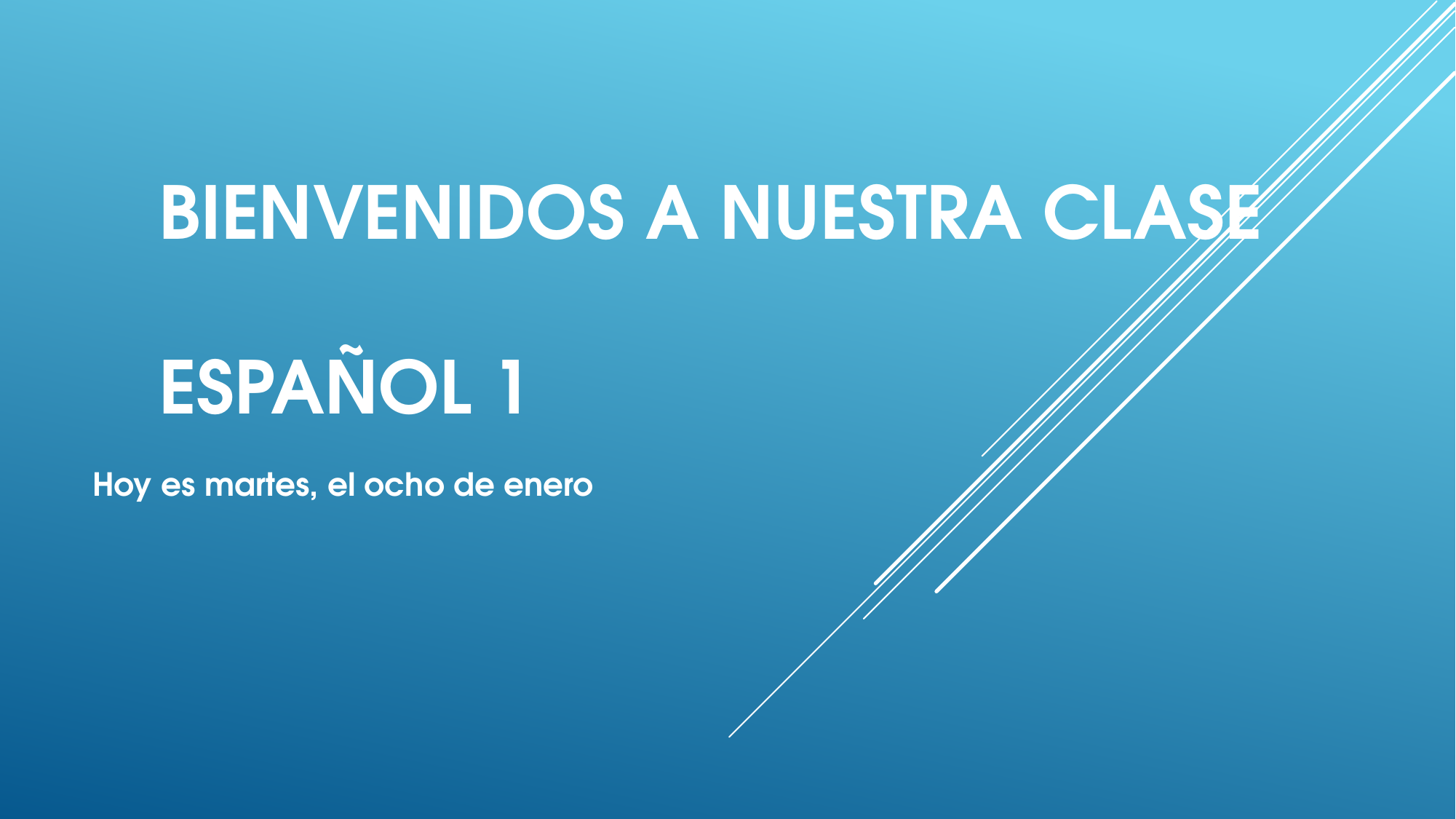

# Bienvenidos a nuestra clase Español 1
Hoy es martes, el ocho de enero